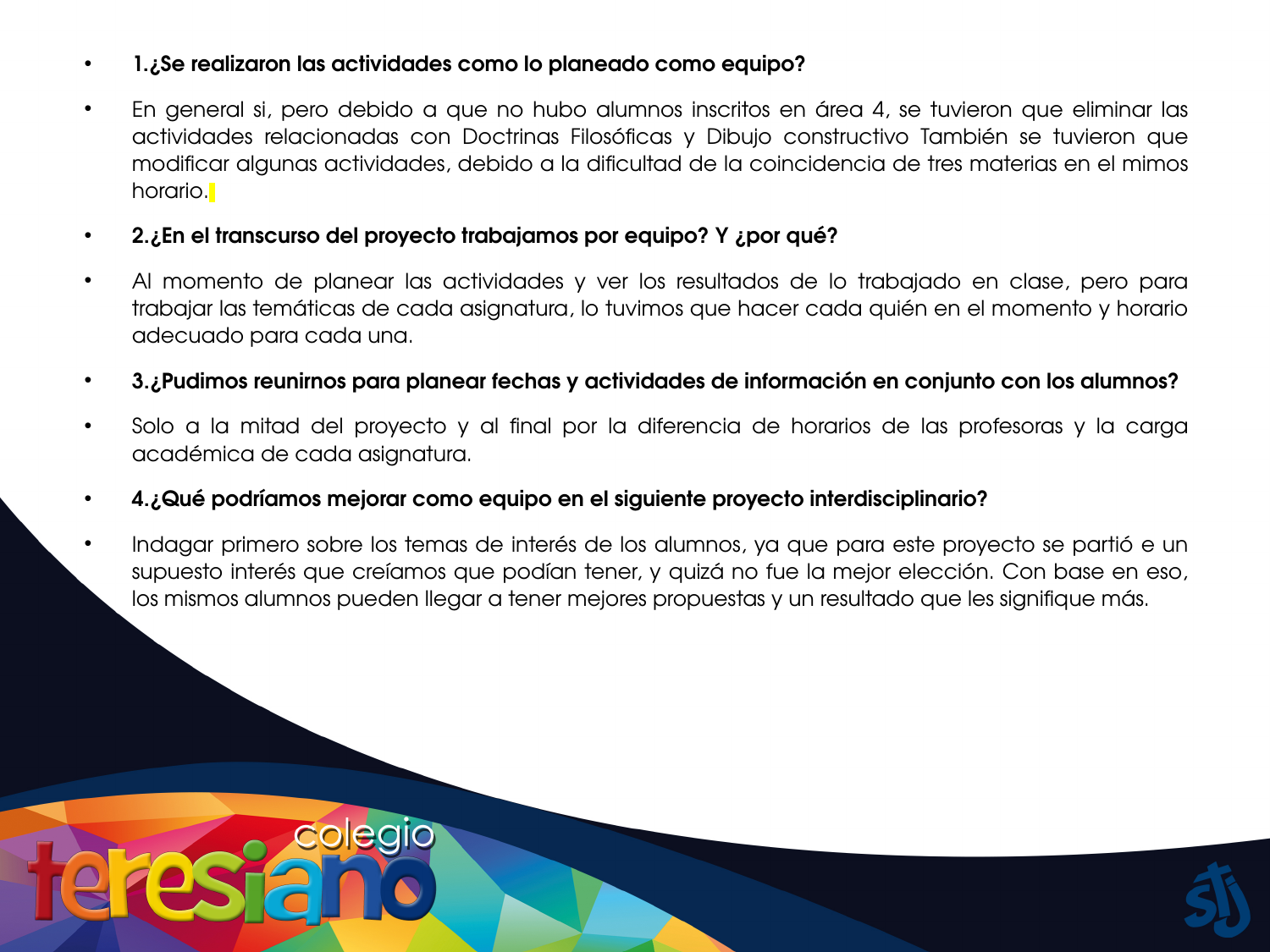

1.¿Se realizaron las actividades como lo planeado como equipo?
En general si, pero debido a que no hubo alumnos inscritos en área 4, se tuvieron que eliminar las actividades relacionadas con Doctrinas Filosóficas y Dibujo constructivo También se tuvieron que modificar algunas actividades, debido a la dificultad de la coincidencia de tres materias en el mimos horario.
2.¿En el transcurso del proyecto trabajamos por equipo? Y ¿por qué?
Al momento de planear las actividades y ver los resultados de lo trabajado en clase, pero para trabajar las temáticas de cada asignatura, lo tuvimos que hacer cada quién en el momento y horario adecuado para cada una.
3.¿Pudimos reunirnos para planear fechas y actividades de información en conjunto con los alumnos?
Solo a la mitad del proyecto y al final por la diferencia de horarios de las profesoras y la carga académica de cada asignatura.
4.¿Qué podríamos mejorar como equipo en el siguiente proyecto interdisciplinario?
Indagar primero sobre los temas de interés de los alumnos, ya que para este proyecto se partió e un supuesto interés que creíamos que podían tener, y quizá no fue la mejor elección. Con base en eso, los mismos alumnos pueden llegar a tener mejores propuestas y un resultado que les signifique más.